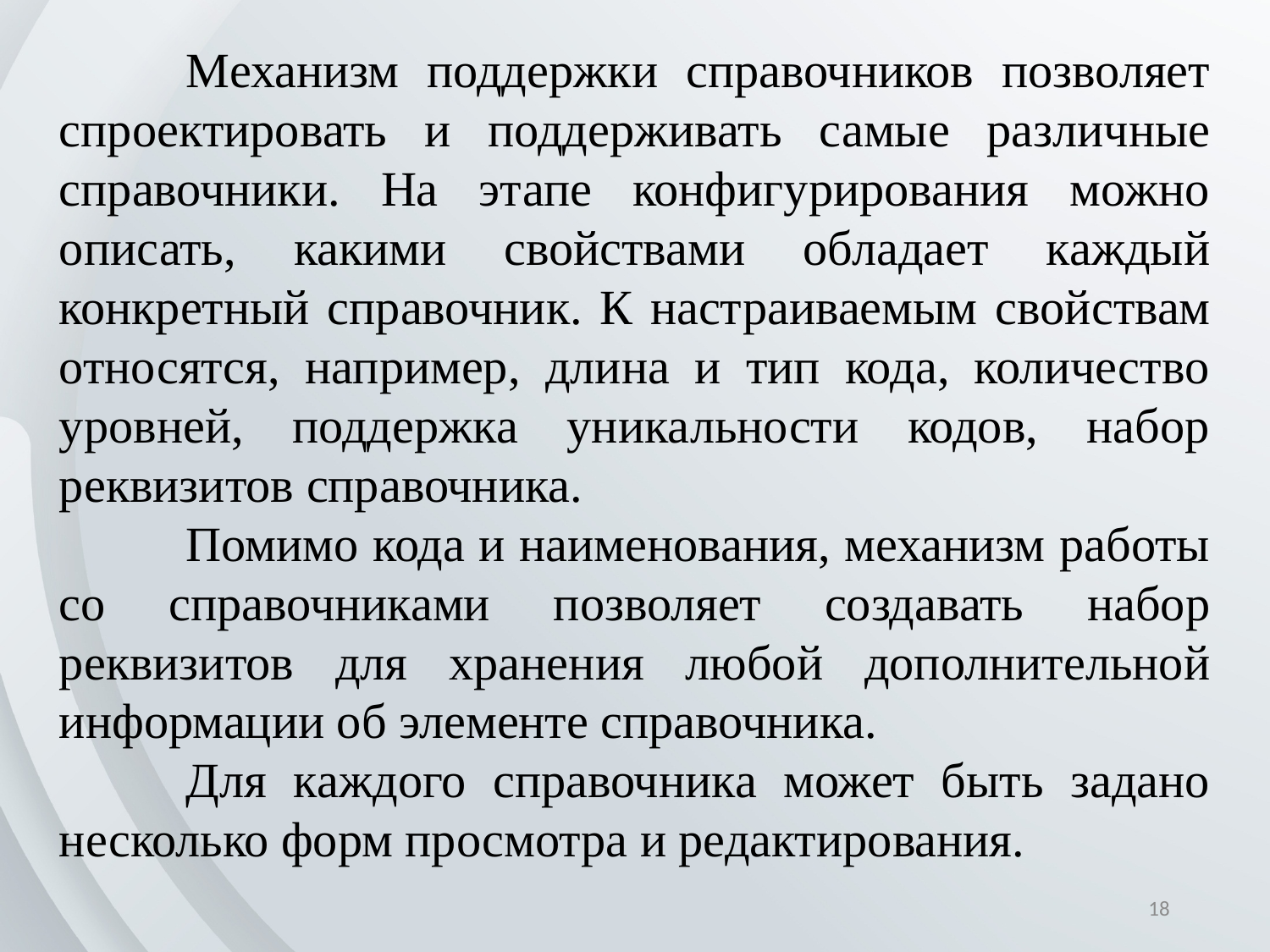

Механизм поддержки справочников позволяет спроектиро­вать и поддерживать самые различные справочники. На этапе конфигурирования можно описать, какими свойствами обла­дает каждый конкретный справочник. К настраиваемым свой­ствам относятся, например, длина и тип кода, количество уров­ней, поддержка уникальности кодов, набор реквизитов спра­вочника.
	Помимо кода и наименования, механизм работы со спра­вочниками позволяет создавать набор реквизитов для хране­ния любой дополнительной информации об элементе справоч­ника.
	Для каждого справочника может быть задано несколько форм просмотра и редактирования.

18